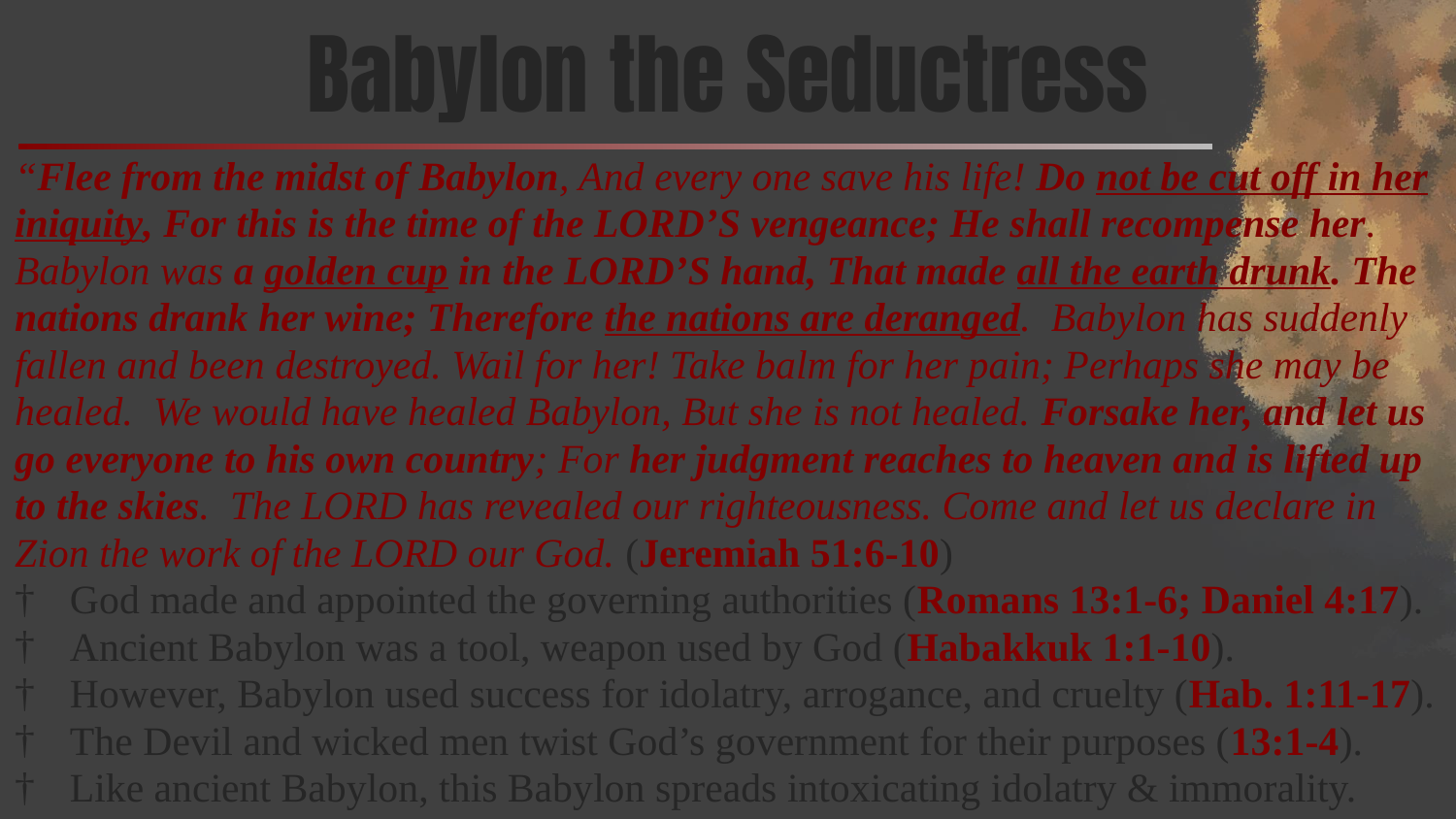

# Babylon the Seductress
“Flee from the midst of Babylon, And every one save his life! Do not be cut off in her iniquity, For this is the time of the LORD’S vengeance; He shall recompense her.  Babylon was a golden cup in the LORD’S hand, That made all the earth drunk. The nations drank her wine; Therefore the nations are deranged.  Babylon has suddenly fallen and been destroyed. Wail for her! Take balm for her pain; Perhaps she may be healed.  We would have healed Babylon, But she is not healed. Forsake her, and let us go everyone to his own country; For her judgment reaches to heaven and is lifted up to the skies.  The LORD has revealed our righteousness. Come and let us declare in Zion the work of the LORD our God. (Jeremiah 51:6-10)
God made and appointed the governing authorities (Romans 13:1-6; Daniel 4:17).
Ancient Babylon was a tool, weapon used by God (Habakkuk 1:1-10).
However, Babylon used success for idolatry, arrogance, and cruelty (Hab. 1:11-17).
The Devil and wicked men twist God’s government for their purposes (13:1-4).
Like ancient Babylon, this Babylon spreads intoxicating idolatry & immorality.